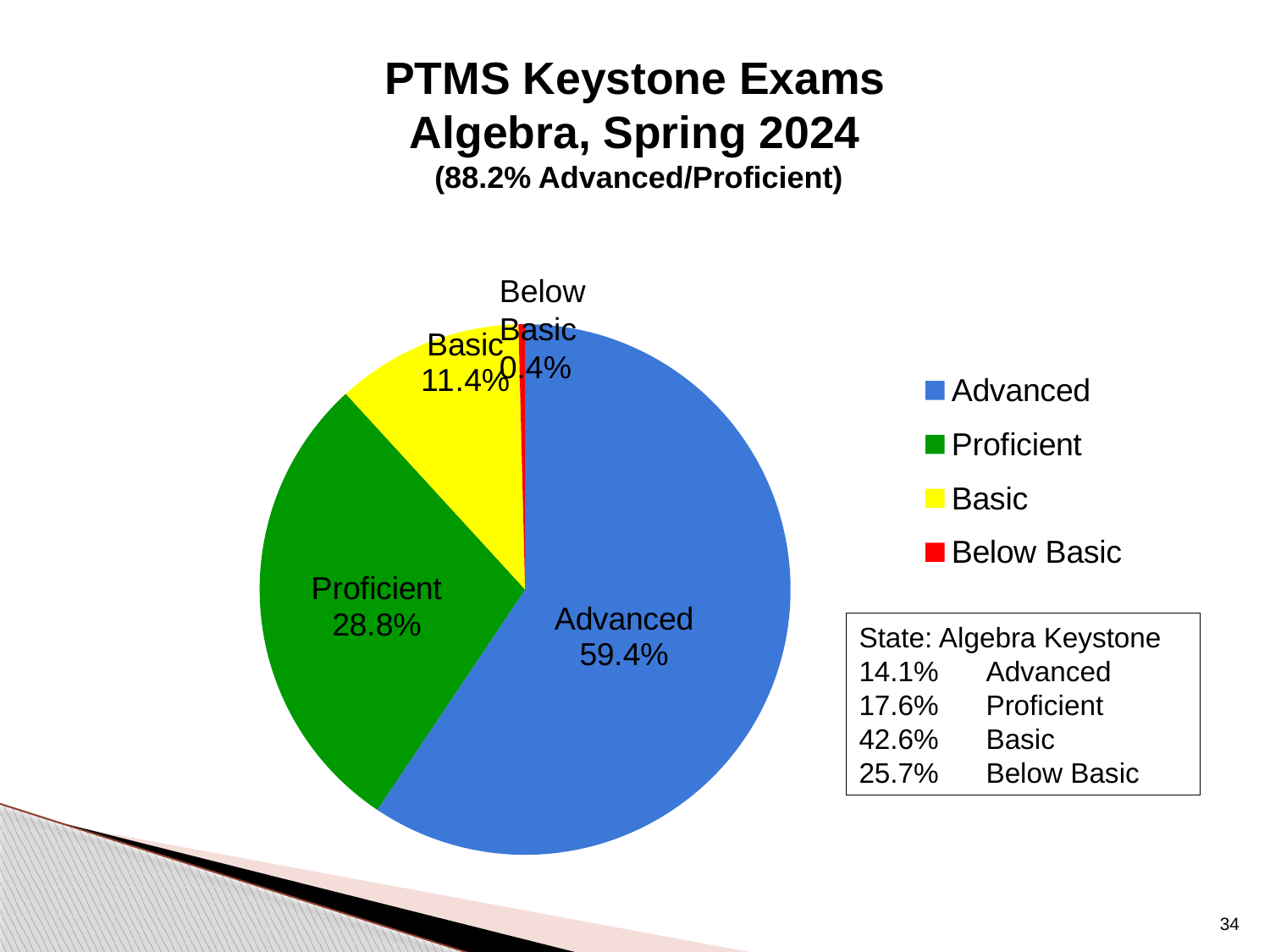

# PTMS Keystone Exams Algebra, Spring 2024 (88.2% Advanced/Proficient)

### Chart

| Category | Column1 |
|---|---|
| Advanced | 59.4 |
| Proficient | 28.8 |
| Basic | 11.4 |
| Below Basic | 0.4 |
Below Basic
0.4%
State: Algebra Keystone
14.1% 	Advanced
17.6% 	Proficient
42.6% 	Basic
25.7% 	Below Basic
34